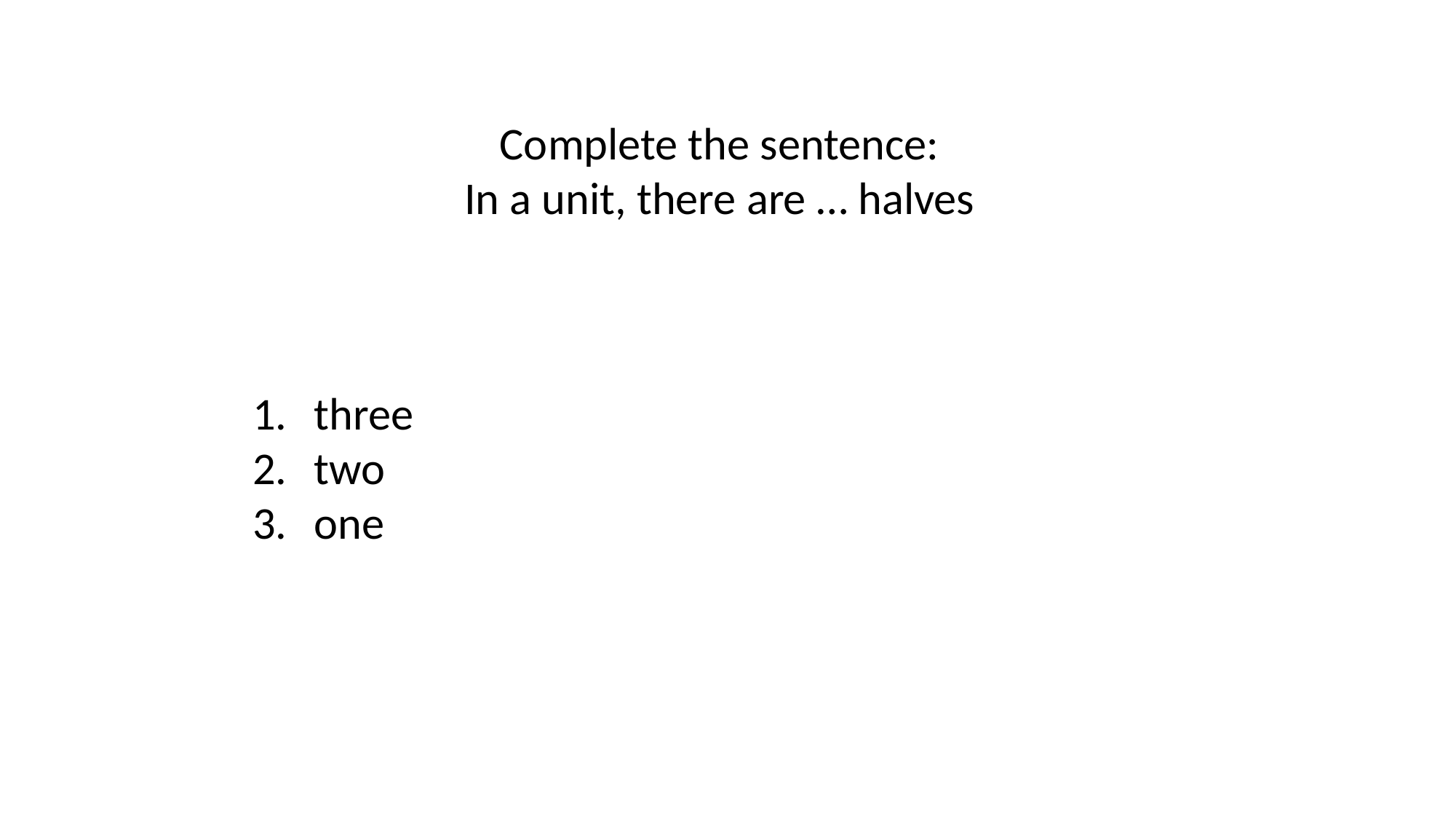

Complete the sentence:
In a unit, there are … halves
three
two
one